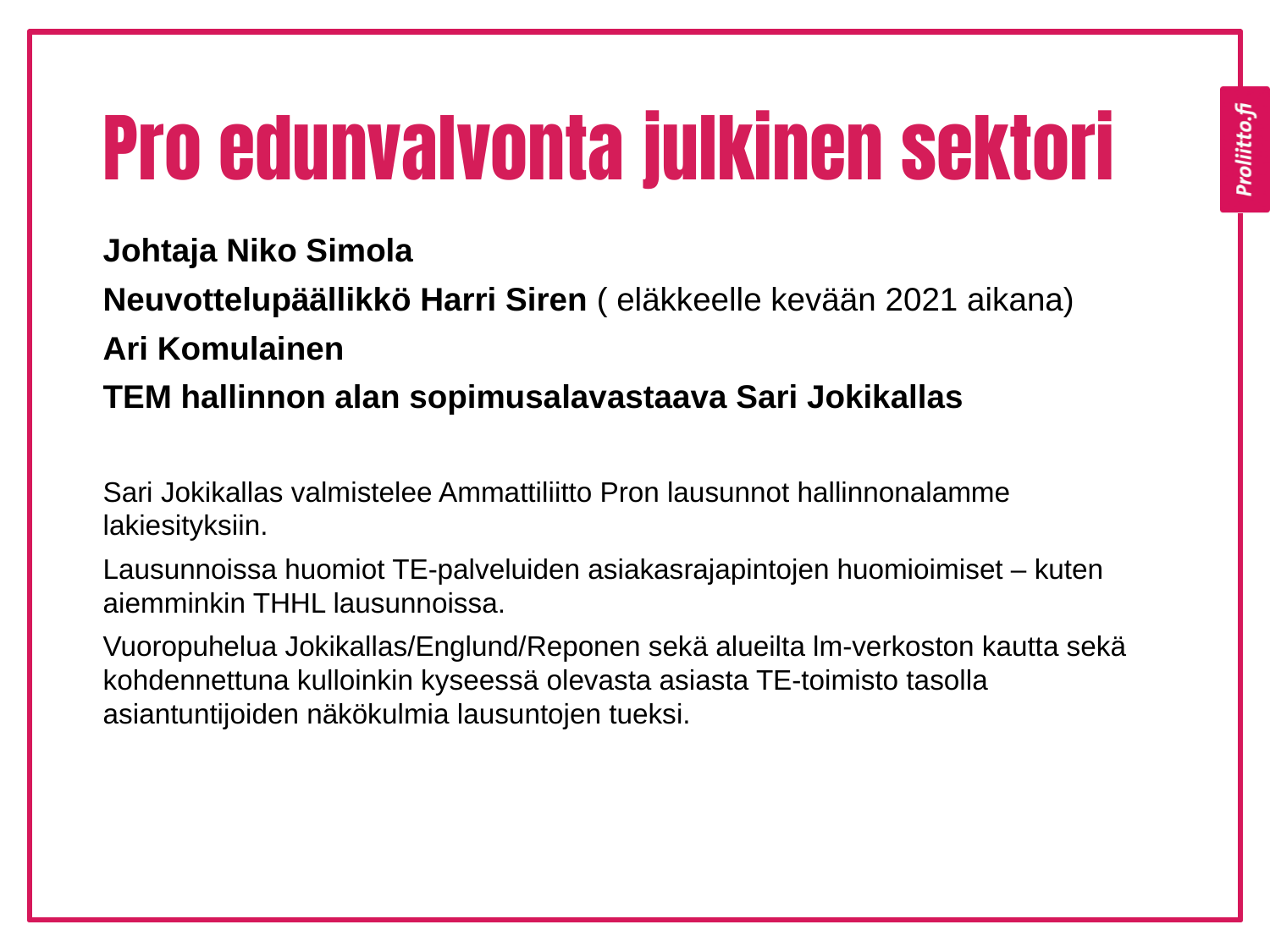

# Pro edunvalvonta julkinen sektori
Johtaja Niko Simola
Neuvottelupäällikkö Harri Siren ( eläkkeelle kevään 2021 aikana)
Ari Komulainen
TEM hallinnon alan sopimusalavastaava Sari Jokikallas

Sari Jokikallas valmistelee Ammattiliitto Pron lausunnot hallinnonalamme lakiesityksiin.
Lausunnoissa huomiot TE-palveluiden asiakasrajapintojen huomioimiset – kuten aiemminkin THHL lausunnoissa.
Vuoropuhelua Jokikallas/Englund/Reponen sekä alueilta lm-verkoston kautta sekä kohdennettuna kulloinkin kyseessä olevasta asiasta TE-toimisto tasolla asiantuntijoiden näkökulmia lausuntojen tueksi.